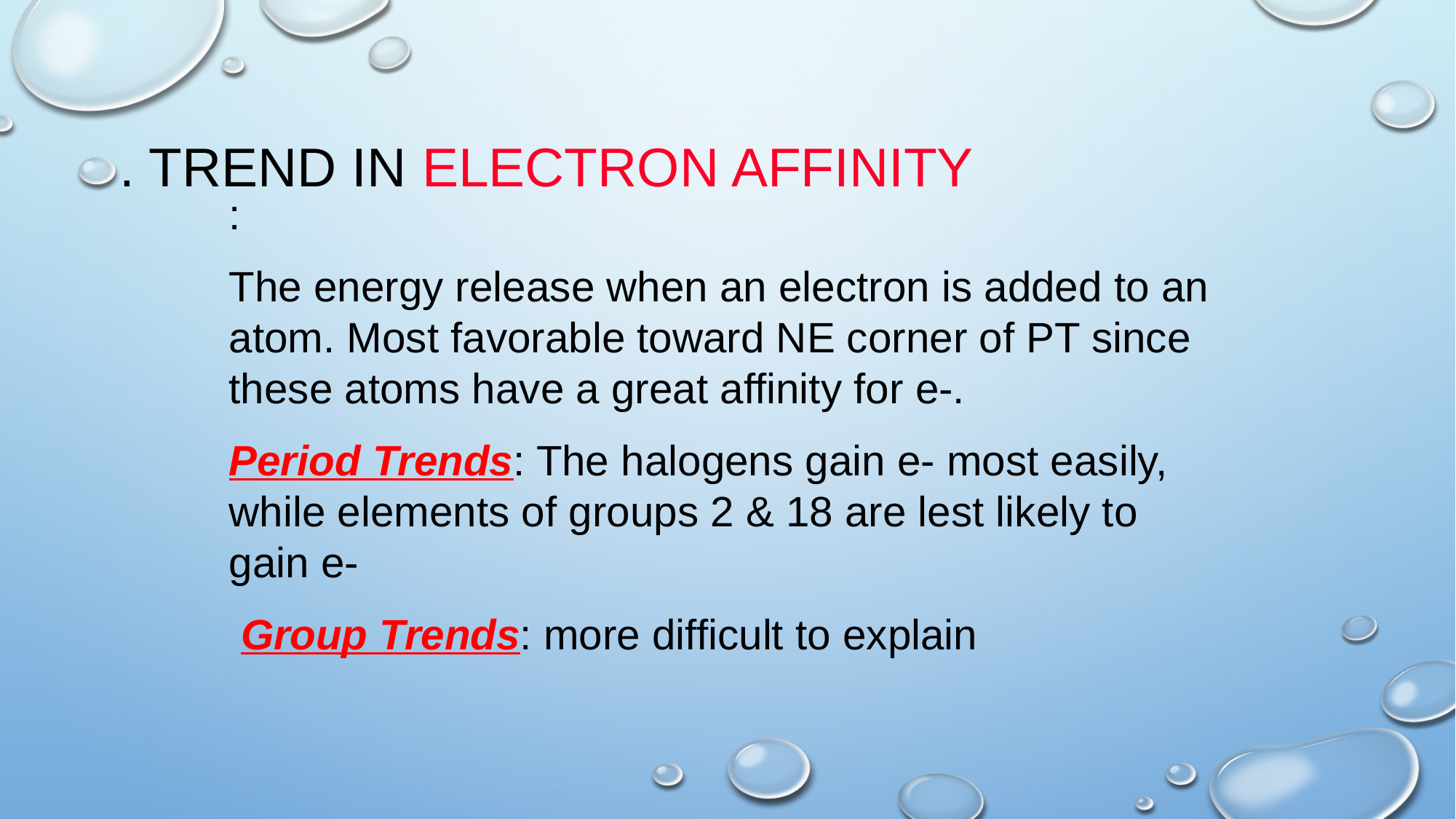

# . Trend in Electron Affinity
:
The energy release when an electron is added to an atom. Most favorable toward NE corner of PT since these atoms have a great affinity for e-.
Period Trends: The halogens gain e- most easily, while elements of groups 2 & 18 are lest likely to gain e-
 Group Trends: more difficult to explain